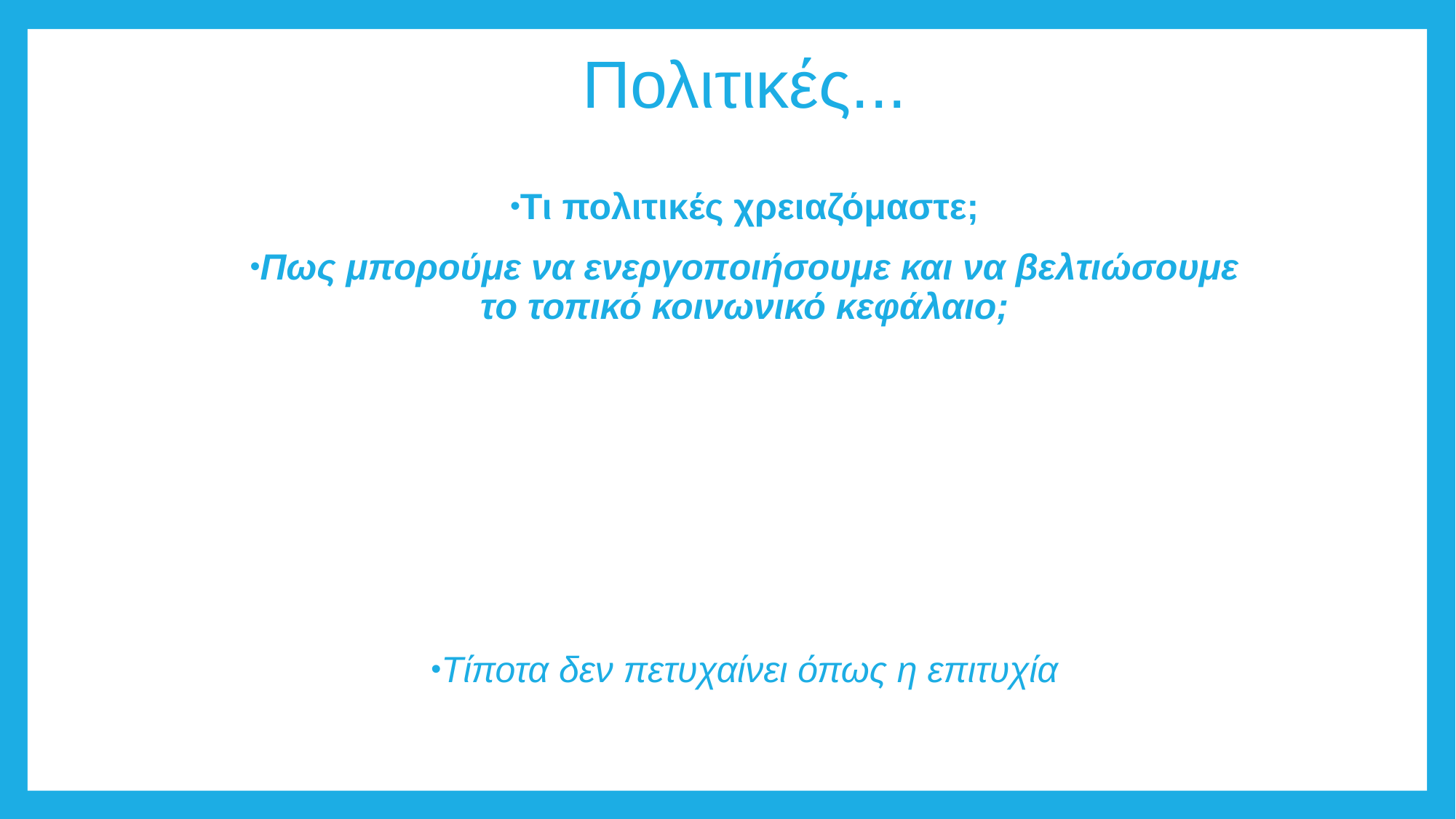

Πολιτικές...
Τι πολιτικές χρειαζόμαστε;
Πως μπορούμε να ενεργοποιήσουμε και να βελτιώσουμε το τοπικό κοινωνικό κεφάλαιο;

Τίποτα δεν πετυχαίνει όπως η επιτυχία